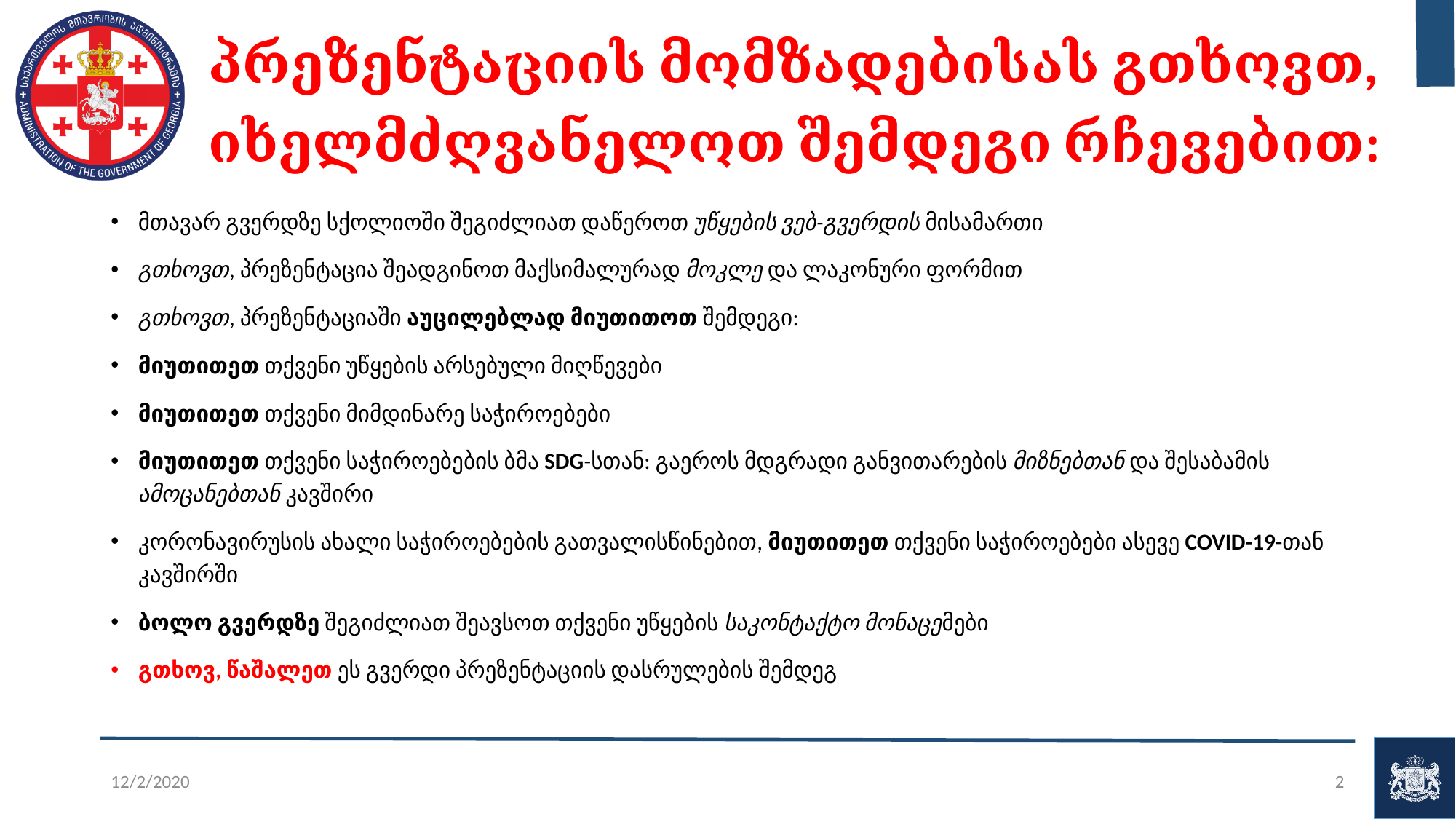

# პრეზენტაციის მომზადებისას გთხოვთ, იხელმძღვანელოთ შემდეგი რჩევებით:
მთავარ გვერდზე სქოლიოში შეგიძლიათ დაწეროთ უწყების ვებ-გვერდის მისამართი
გთხოვთ, პრეზენტაცია შეადგინოთ მაქსიმალურად მოკლე და ლაკონური ფორმით
გთხოვთ, პრეზენტაციაში აუცილებლად მიუთითოთ შემდეგი:
მიუთითეთ თქვენი უწყების არსებული მიღწევები
მიუთითეთ თქვენი მიმდინარე საჭიროებები
მიუთითეთ თქვენი საჭიროებების ბმა SDG-სთან: გაეროს მდგრადი განვითარების მიზნებთან და შესაბამის ამოცანებთან კავშირი
კორონავირუსის ახალი საჭიროებების გათვალისწინებით, მიუთითეთ თქვენი საჭიროებები ასევე COVID-19-თან კავშირში
ბოლო გვერდზე შეგიძლიათ შეავსოთ თქვენი უწყების საკონტაქტო მონაცემები
გთხოვ, წაშალეთ ეს გვერდი პრეზენტაციის დასრულების შემდეგ
12/2/2020
2